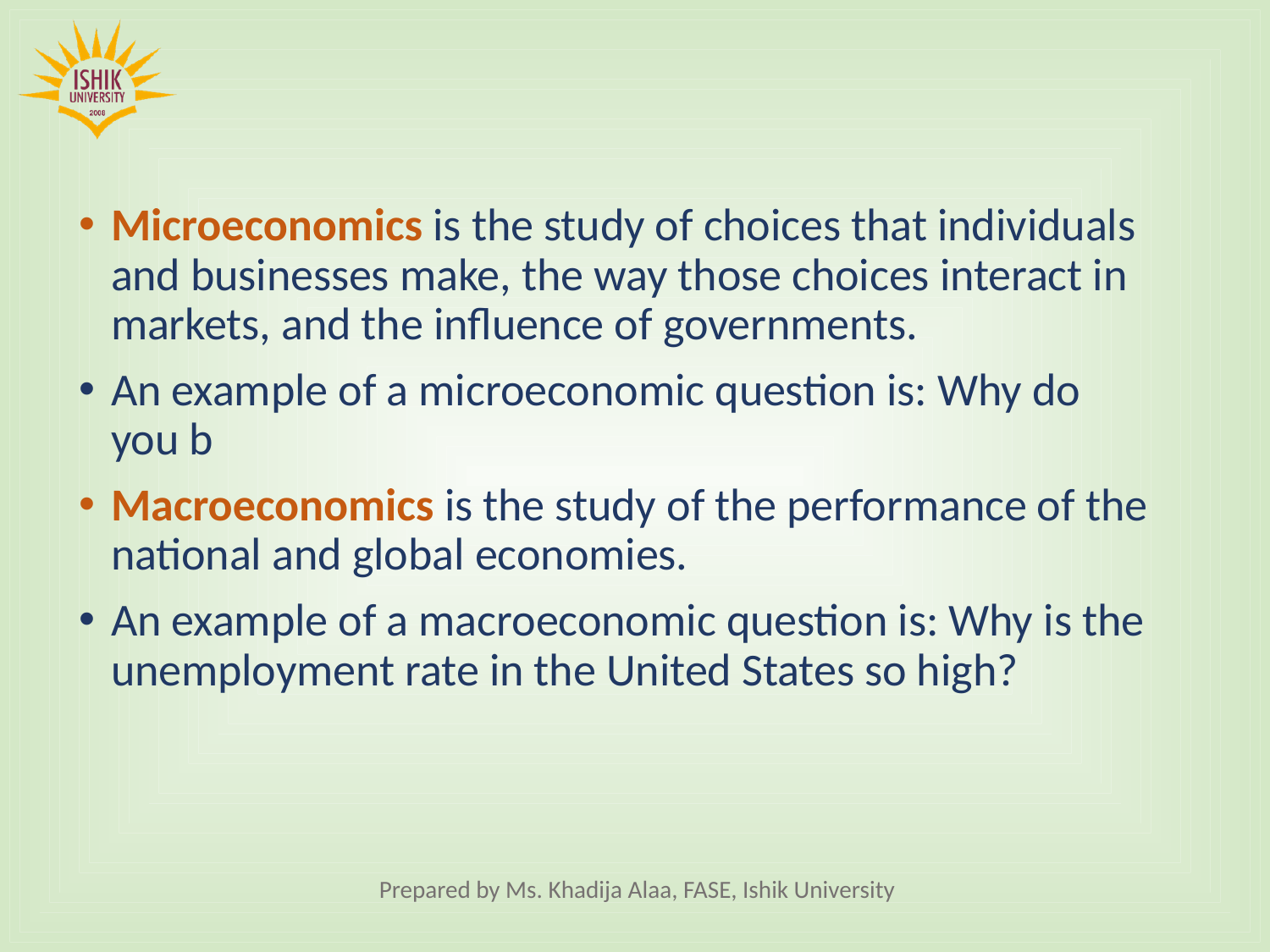

Microeconomics is the study of choices that individuals and businesses make, the way those choices interact in markets, and the influence of governments.
An example of a microeconomic question is: Why do you b
Macroeconomics is the study of the performance of the national and global economies.
An example of a macroeconomic question is: Why is the unemployment rate in the United States so high?

Prepared by Ms. Khadija Alaa, FASE, Ishik University